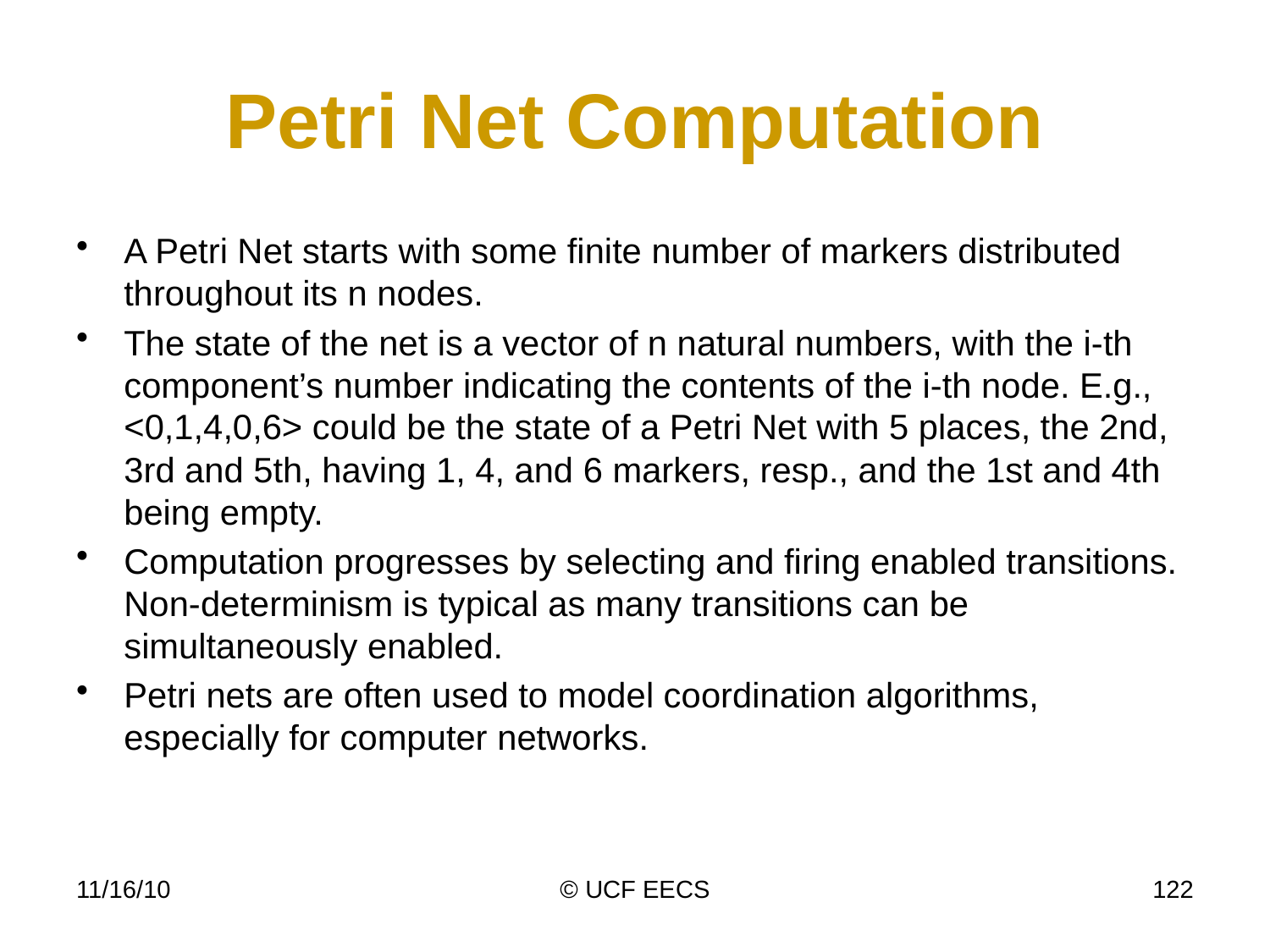

# Petri Net Computation
A Petri Net starts with some finite number of markers distributed throughout its n nodes.
The state of the net is a vector of n natural numbers, with the i-th component’s number indicating the contents of the i-th node. E.g., <0,1,4,0,6> could be the state of a Petri Net with 5 places, the 2nd, 3rd and 5th, having 1, 4, and 6 markers, resp., and the 1st and 4th being empty.
Computation progresses by selecting and firing enabled transitions. Non-determinism is typical as many transitions can be simultaneously enabled.
Petri nets are often used to model coordination algorithms, especially for computer networks.
11/16/10
© UCF EECS
122